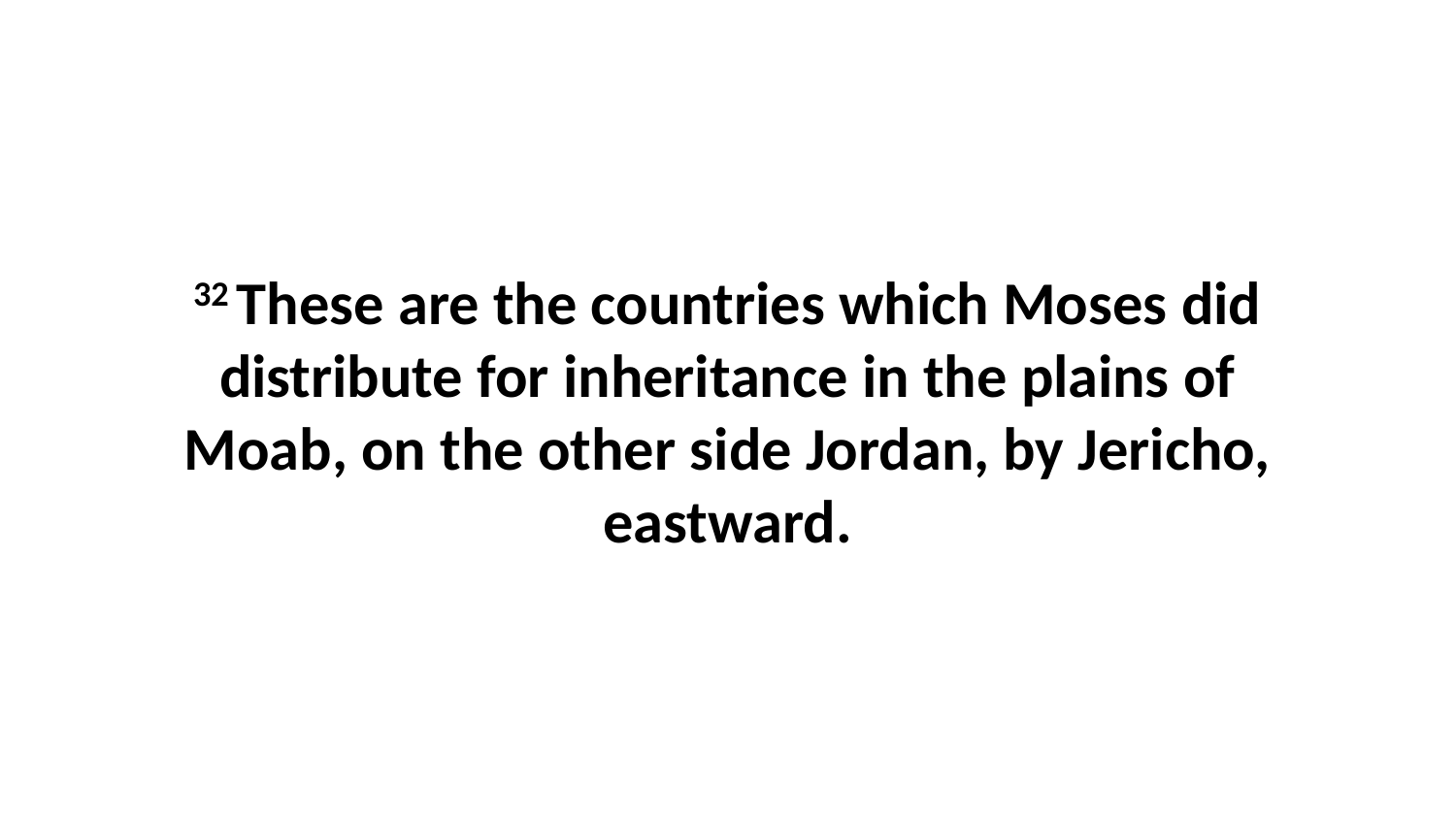

32 These are the countries which Moses did distribute for inheritance in the plains of Moab, on the other side Jordan, by Jericho, eastward.